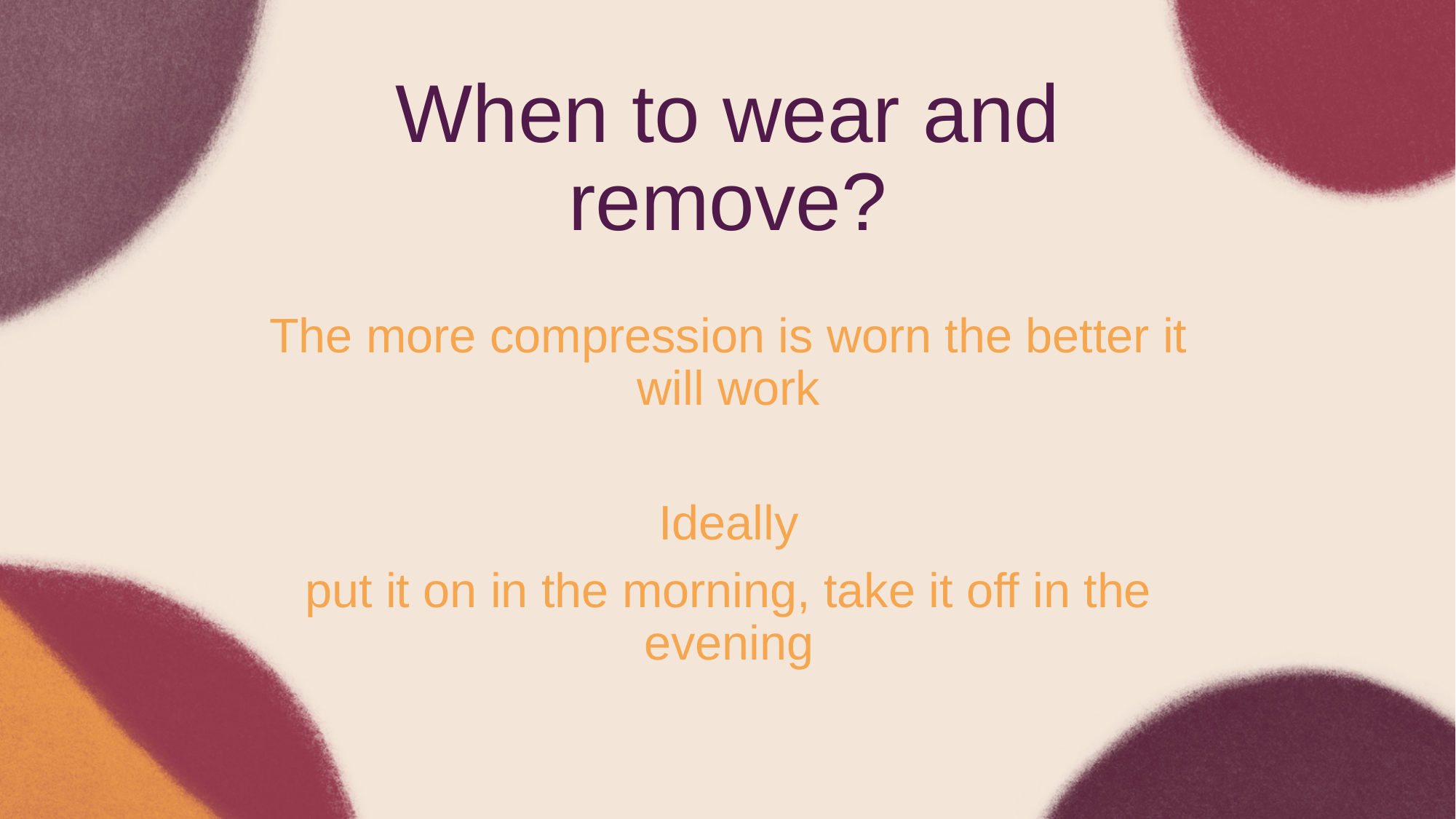

When to wear and remove?
The more compression is worn the better it will work

Ideally
put it on in the morning, take it off in the evening